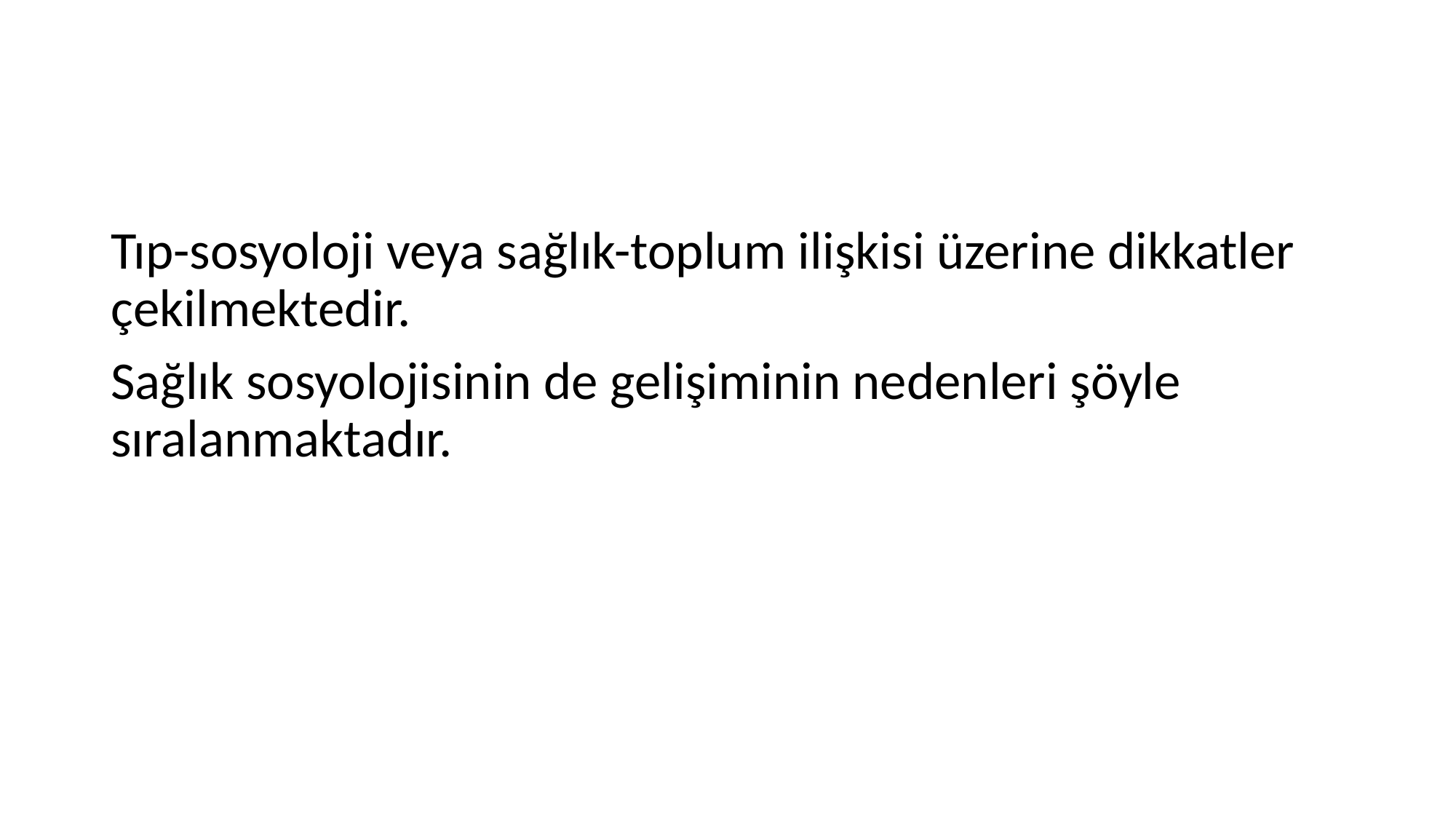

#
Tıp-sosyoloji veya sağlık-toplum ilişkisi üzerine dikkatler çekilmektedir.
Sağlık sosyolojisinin de gelişiminin nedenleri şöyle sıralanmaktadır.